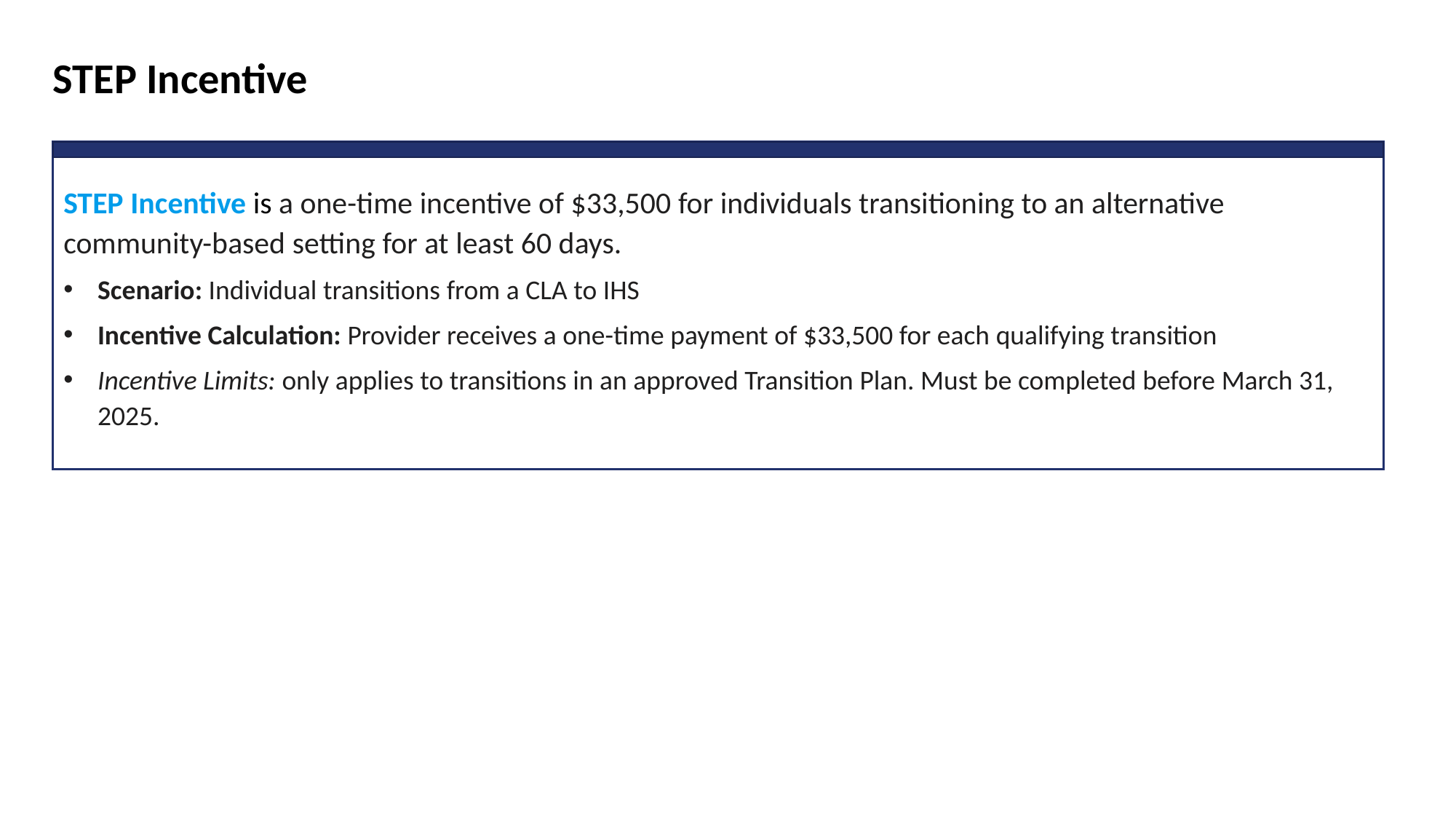

STEP Incentive

STEP Incentive is a one-time incentive of $33,500 for individuals transitioning to an alternative community-based setting for at least 60 days.
Scenario: Individual transitions from a CLA to IHS
Incentive Calculation: Provider receives a one-time payment of $33,500 for each qualifying transition
Incentive Limits: only applies to transitions in an approved Transition Plan. Must be completed before March 31, 2025.